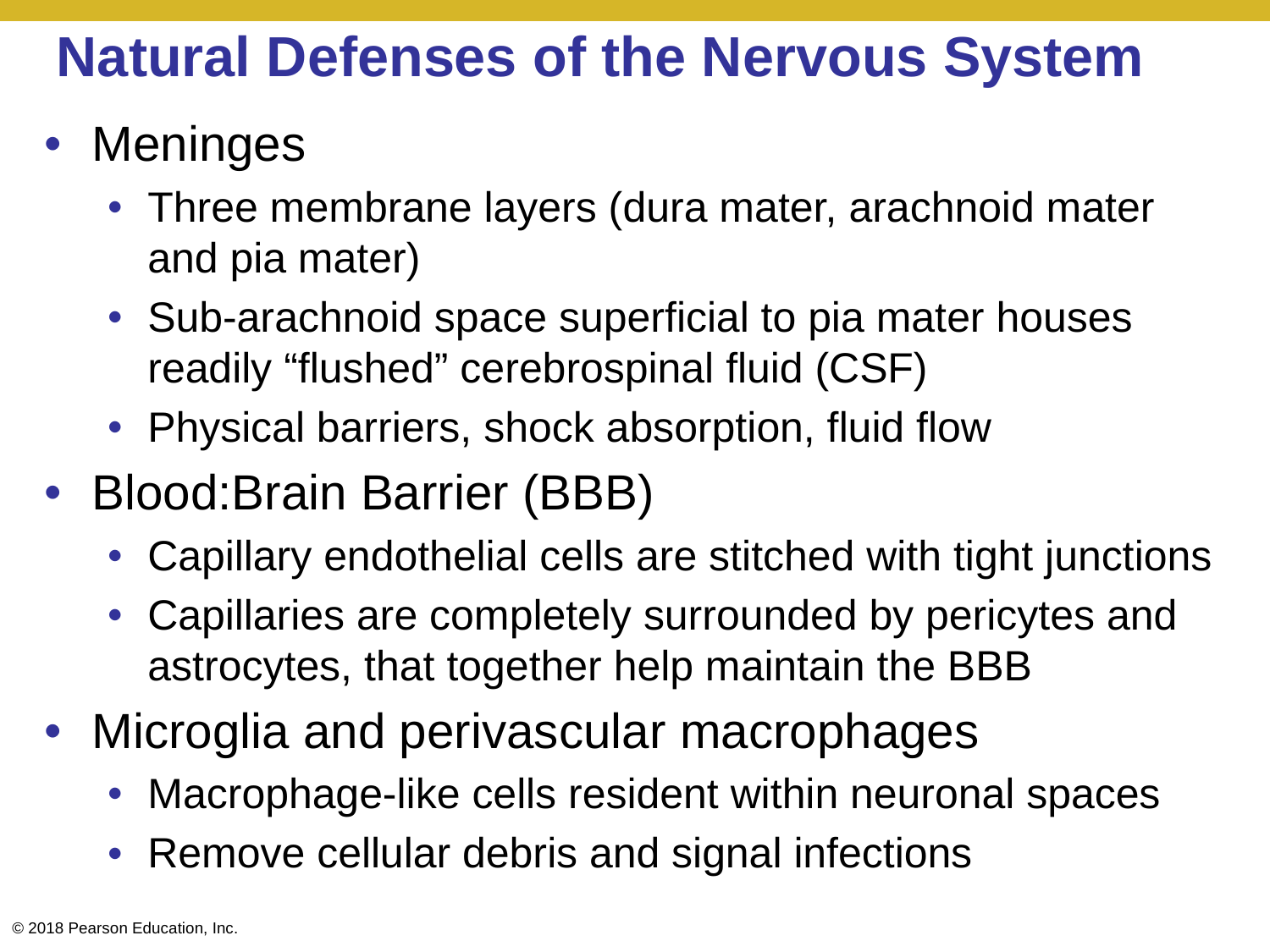

# Natural Defenses of the Nervous System
Meninges
Three membrane layers (dura mater, arachnoid mater and pia mater)
Sub-arachnoid space superficial to pia mater houses readily “flushed” cerebrospinal fluid (CSF)
Physical barriers, shock absorption, fluid flow
Blood:Brain Barrier (BBB)
Capillary endothelial cells are stitched with tight junctions
Capillaries are completely surrounded by pericytes and astrocytes, that together help maintain the BBB
Microglia and perivascular macrophages
Macrophage-like cells resident within neuronal spaces
Remove cellular debris and signal infections